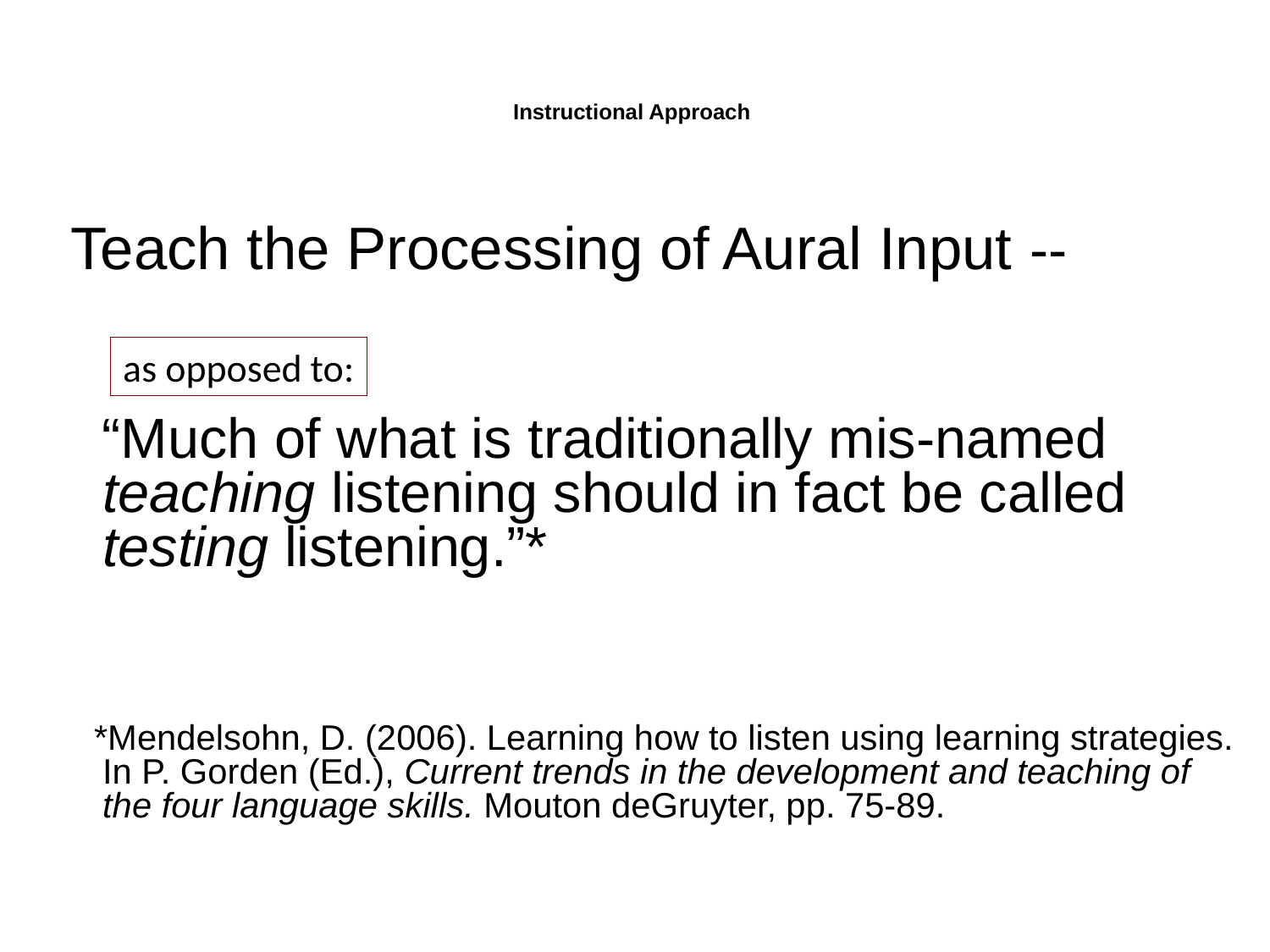

# Instructional Approach
 Teach the Processing of Aural Input --

   “Much of what is traditionally mis-named teaching listening should in fact be called testing listening.”*

    *Mendelsohn, D. (2006). Learning how to listen using learning strategies. In P. Gorden (Ed.), Current trends in the development and teaching of the four language skills. Mouton deGruyter, pp. 75-89.

as opposed to: